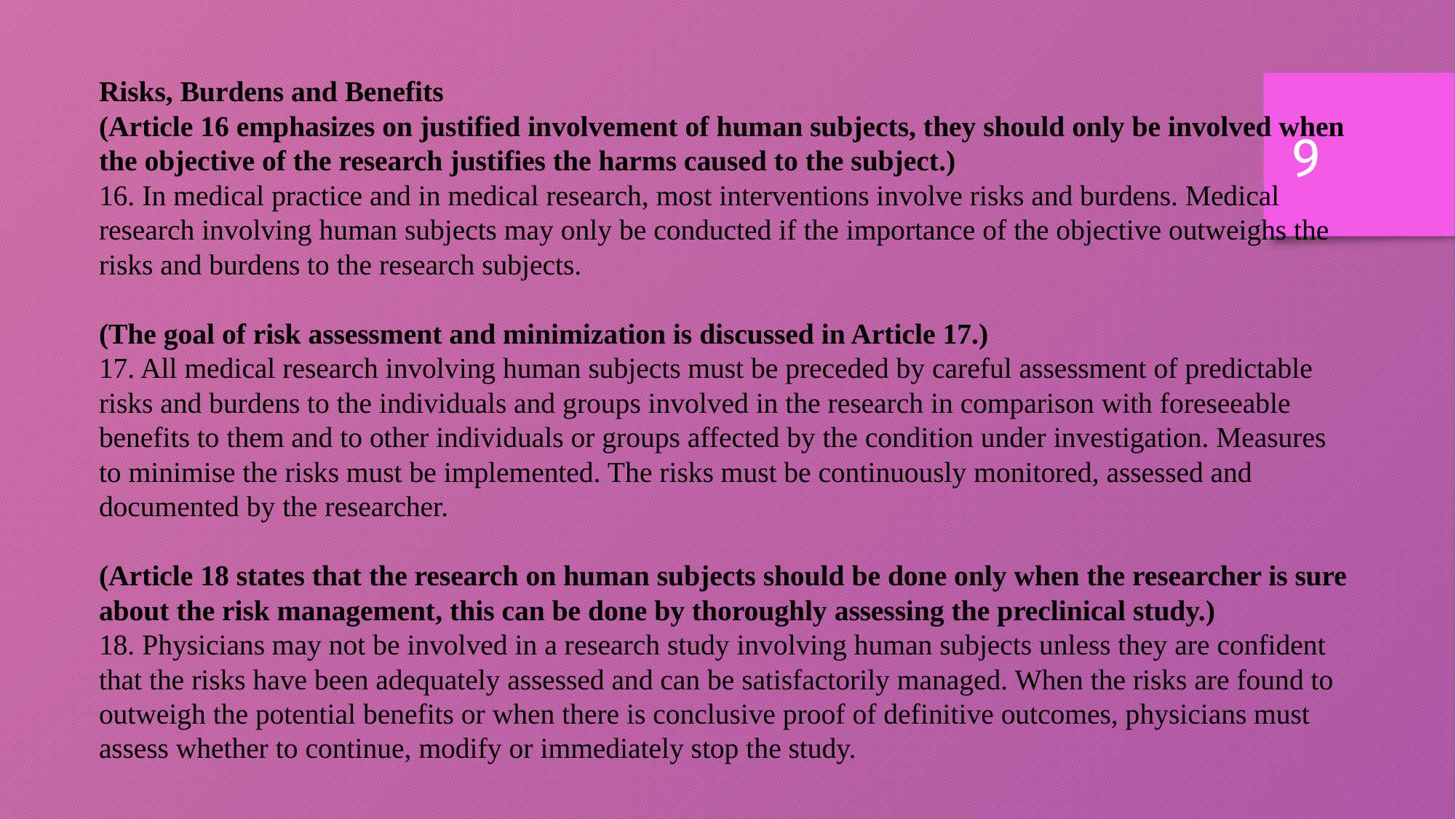

Risks, Burdens and Benefits
(Article 16 emphasizes on justified involvement of human subjects, they should only be involved when the objective of the research justifies the harms caused to the subject.)
16. In medical practice and in medical research, most interventions involve risks and burdens. Medical research involving human subjects may only be conducted if the importance of the objective outweighs the risks and burdens to the research subjects.

(The goal of risk assessment and minimization is discussed in Article 17.)
17. All medical research involving human subjects must be preceded by careful assessment of predictable risks and burdens to the individuals and groups involved in the research in comparison with foreseeable benefits to them and to other individuals or groups affected by the condition under investigation. Measures to minimise the risks must be implemented. The risks must be continuously monitored, assessed and documented by the researcher.

(Article 18 states that the research on human subjects should be done only when the researcher is sure about the risk management, this can be done by thoroughly assessing the preclinical study.)
18. Physicians may not be involved in a research study involving human subjects unless they are confident that the risks have been adequately assessed and can be satisfactorily managed. When the risks are found to outweigh the potential benefits or when there is conclusive proof of definitive outcomes, physicians must assess whether to continue, modify or immediately stop the study.
9